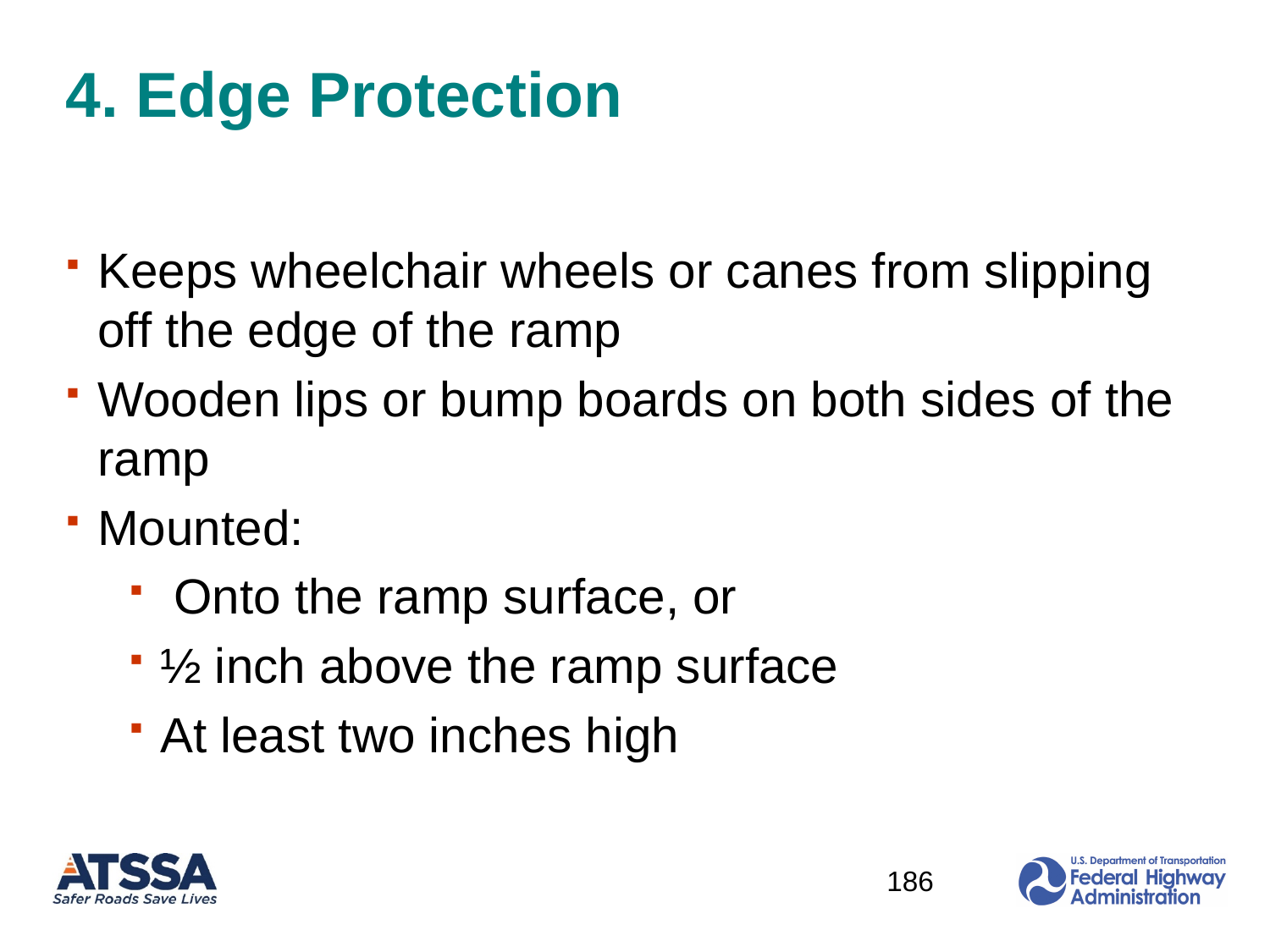

# 4. Edge Protection
Keeps wheelchair wheels or canes from slipping off the edge of the ramp
Wooden lips or bump boards on both sides of the ramp
Mounted:
 Onto the ramp surface, or
½ inch above the ramp surface
At least two inches high